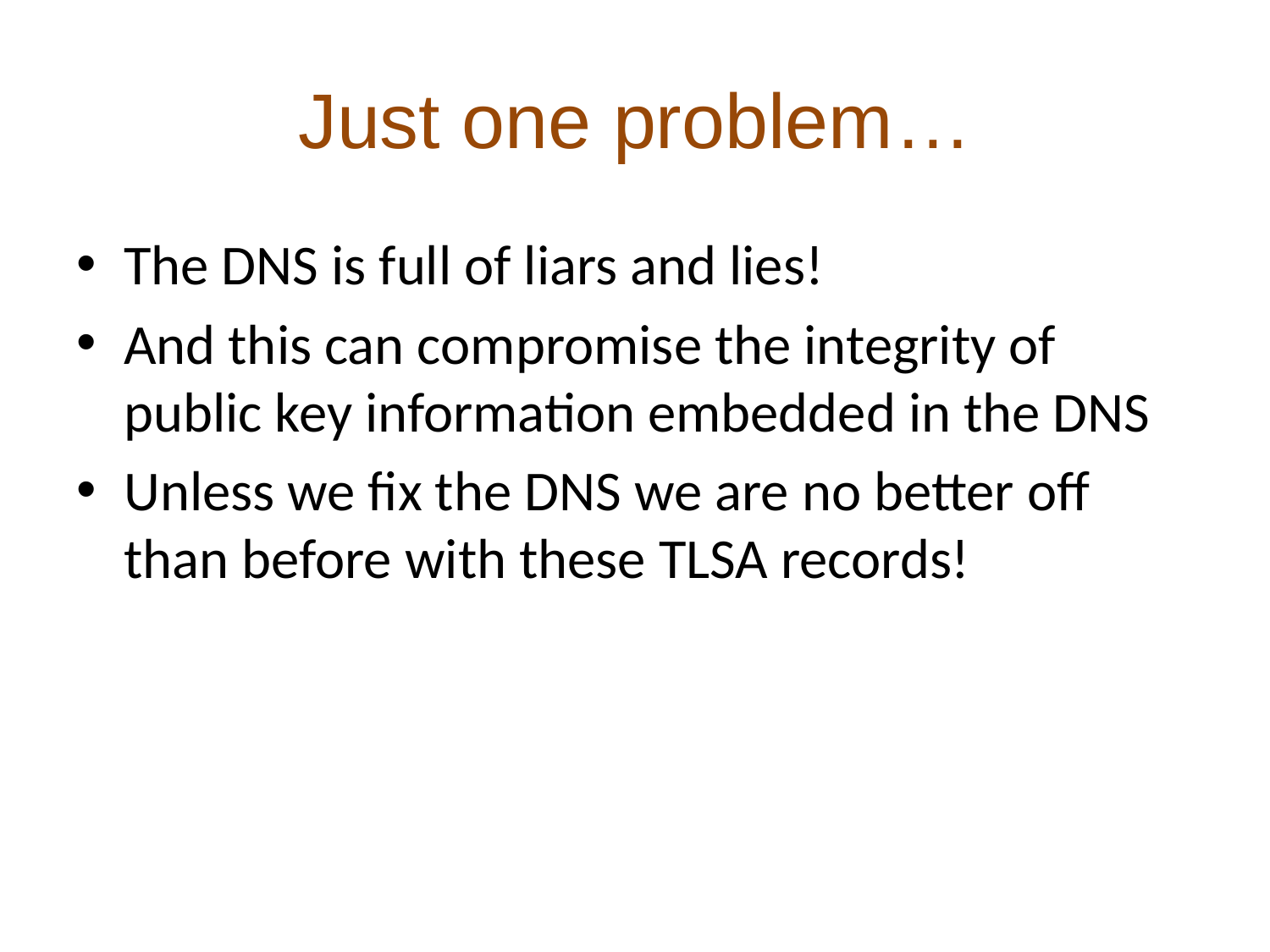

# Just one problem…
The DNS is full of liars and lies!
And this can compromise the integrity of public key information embedded in the DNS
Unless we fix the DNS we are no better off than before with these TLSA records!